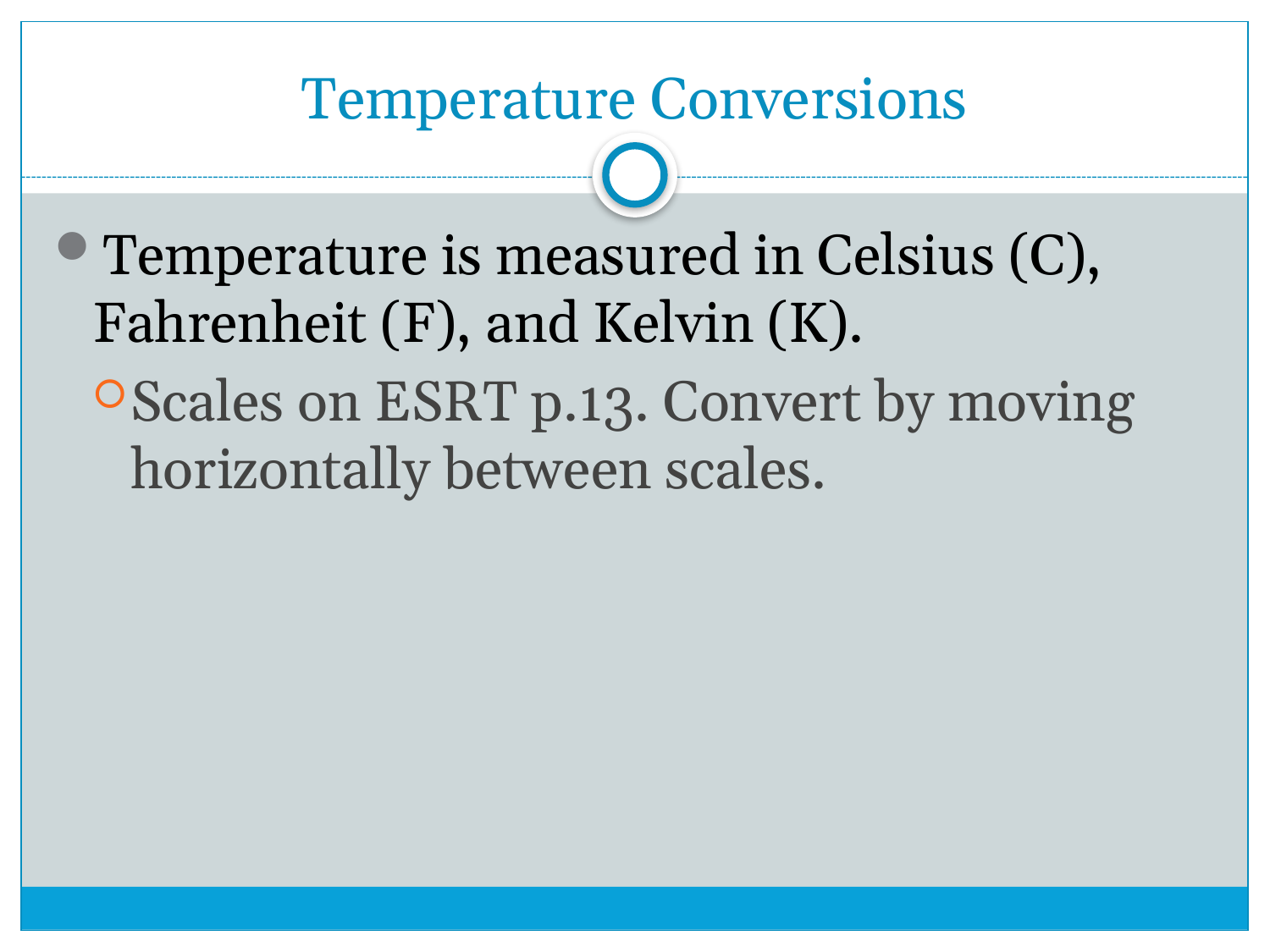

# Temperature Conversions
Temperature is measured in Celsius (C), Fahrenheit (F), and Kelvin (K).
Scales on ESRT p.13. Convert by moving horizontally between scales.